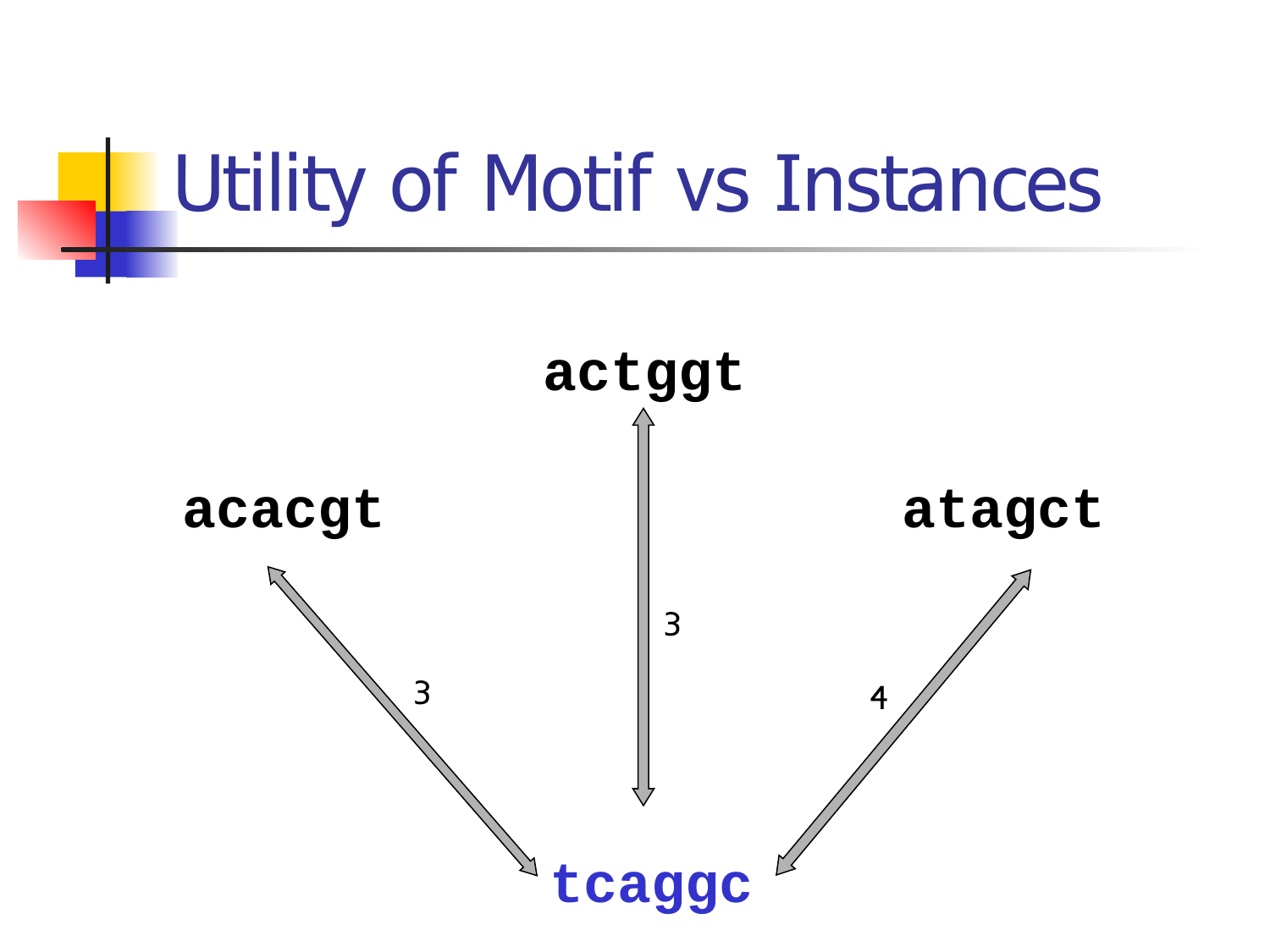

# Utility of Motif vs Instances
actggt

acacgt
atagct

3
3
4
tcaggc